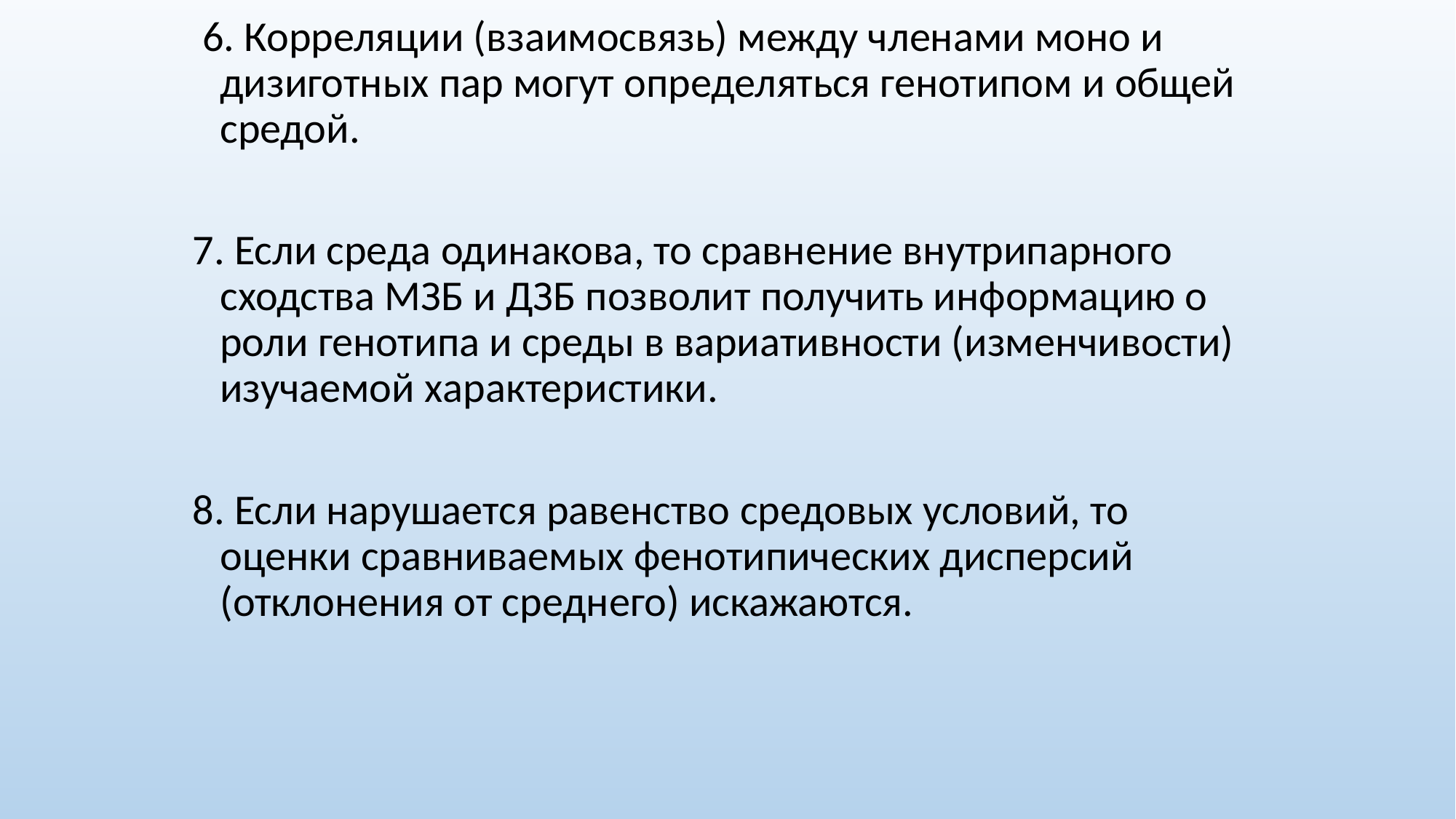

6. Корреляции (взаимосвязь) между членами моно и дизиготных пар могут определяться генотипом и общей средой.

7. Если среда одинакова, то сравнение внутрипарного сходства МЗБ и ДЗБ позволит получить информацию о роли генотипа и среды в вариативности (изменчивости) изучаемой характеристики.

8. Если нарушается равенство средовых условий, то оценки сравниваемых фенотипических дисперсий (отклонения от среднего) искажаются.